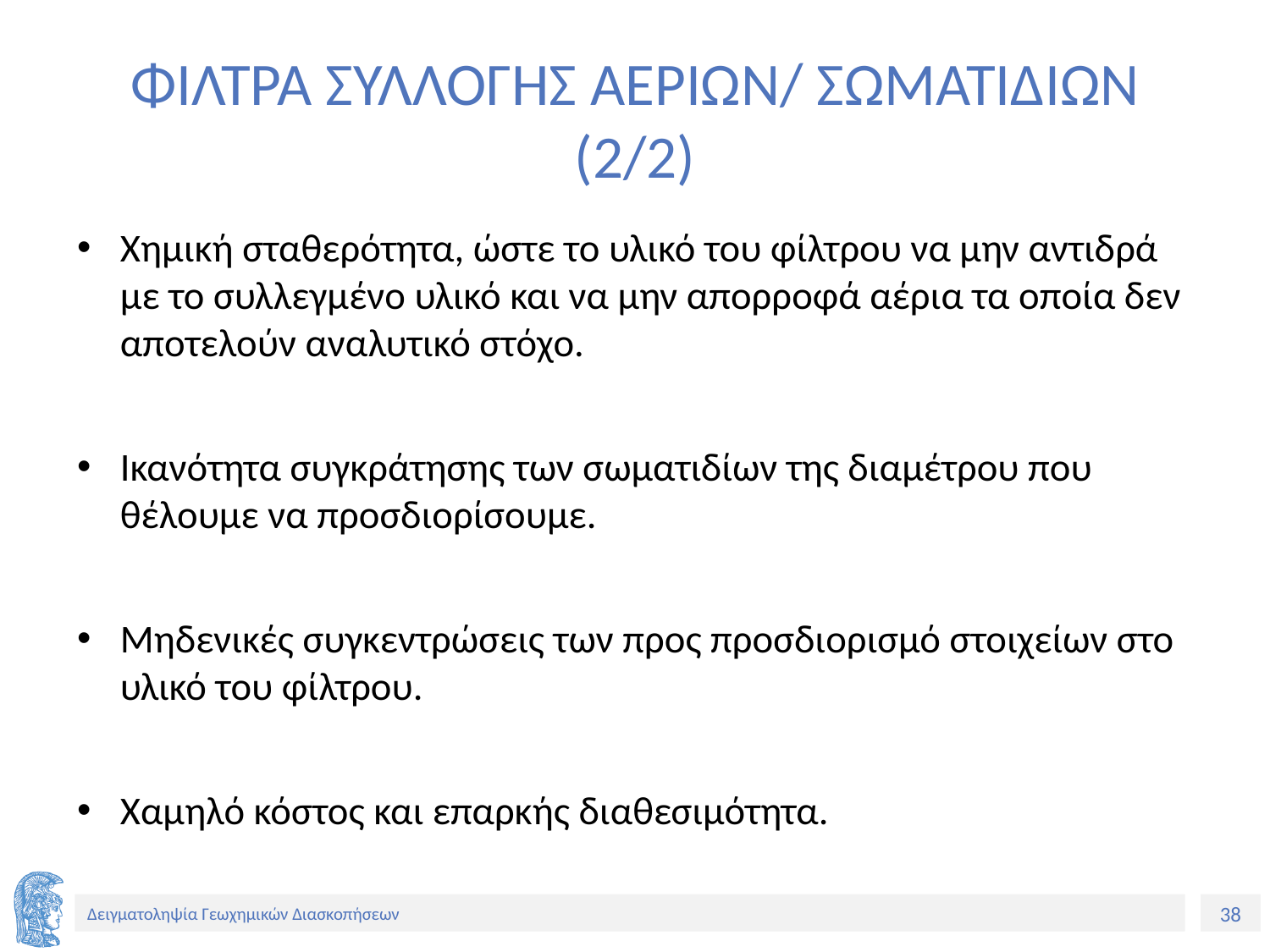

# ΦΙΛΤΡΑ ΣΥΛΛΟΓΗΣ ΑΕΡΙΩΝ/ ΣΩΜΑΤΙΔΙΩΝ (2/2)
Χημική σταθερότητα, ώστε το υλικό του φίλτρου να μην αντιδρά με το συλλεγμένο υλικό και να μην απορροφά αέρια τα οποία δεν αποτελούν αναλυτικό στόχο.

Ικανότητα συγκράτησης των σωματιδίων της διαμέτρου που θέλουμε να προσδιορίσουμε.

Μηδενικές συγκεντρώσεις των προς προσδιορισμό στοιχείων στο υλικό του φίλτρου.

Χαμηλό κόστος και επαρκής διαθεσιμότητα.